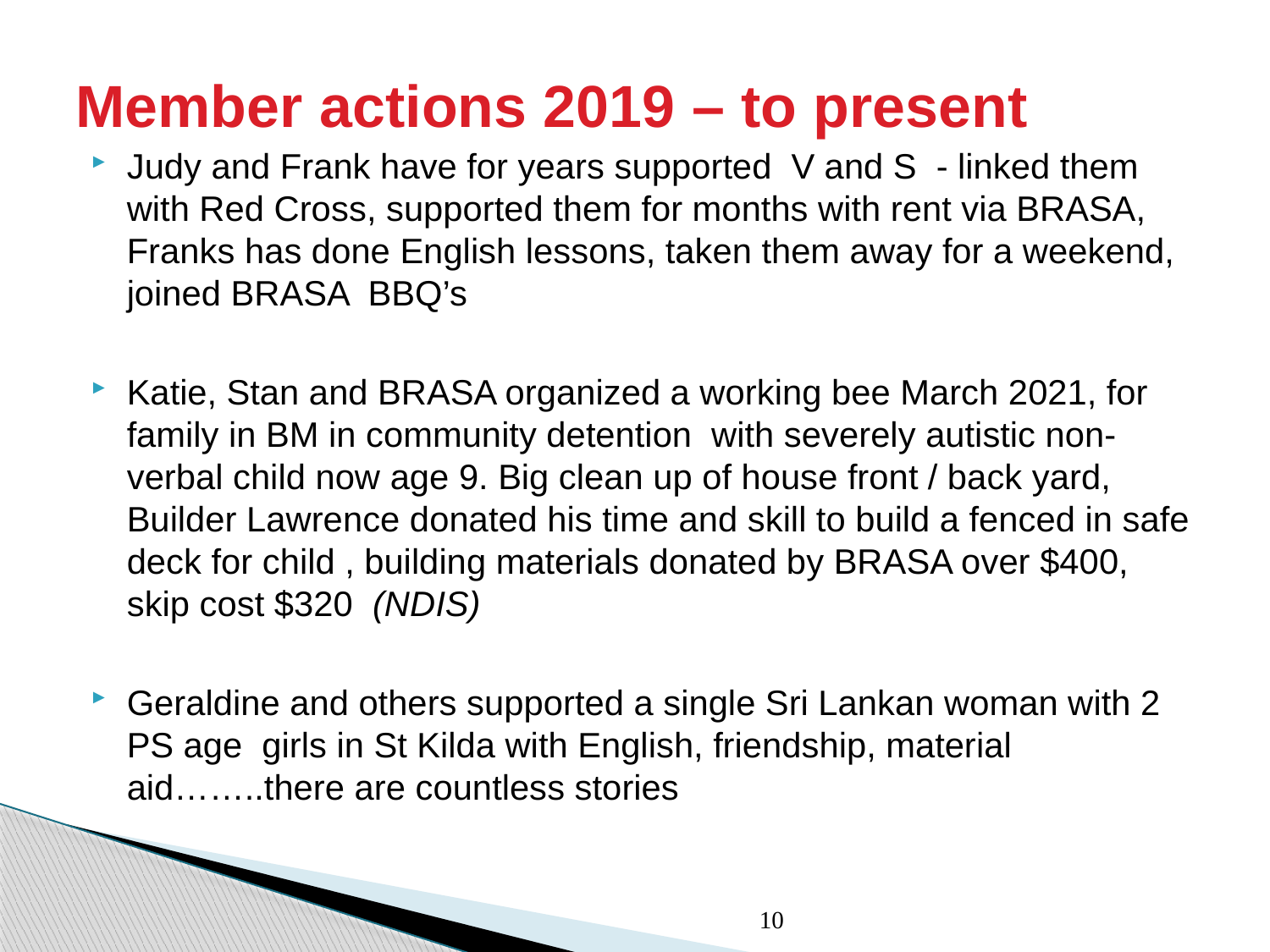

# Member actions 2019 – to present
Judy and Frank have for years supported  V and S  - linked them with Red Cross, supported them for months with rent via BRASA,  Franks has done English lessons, taken them away for a weekend, joined BRASA  BBQ’s

Katie, Stan and BRASA organized a working bee March 2021, for family in BM in community detention  with severely autistic non-verbal child now age 9. Big clean up of house front / back yard, Builder Lawrence donated his time and skill to build a fenced in safe deck for child , building materials donated by BRASA over $400, skip cost $320  (NDIS)

Geraldine and others supported a single Sri Lankan woman with 2 PS age  girls in St Kilda with English, friendship, material aid……..there are countless stories

10